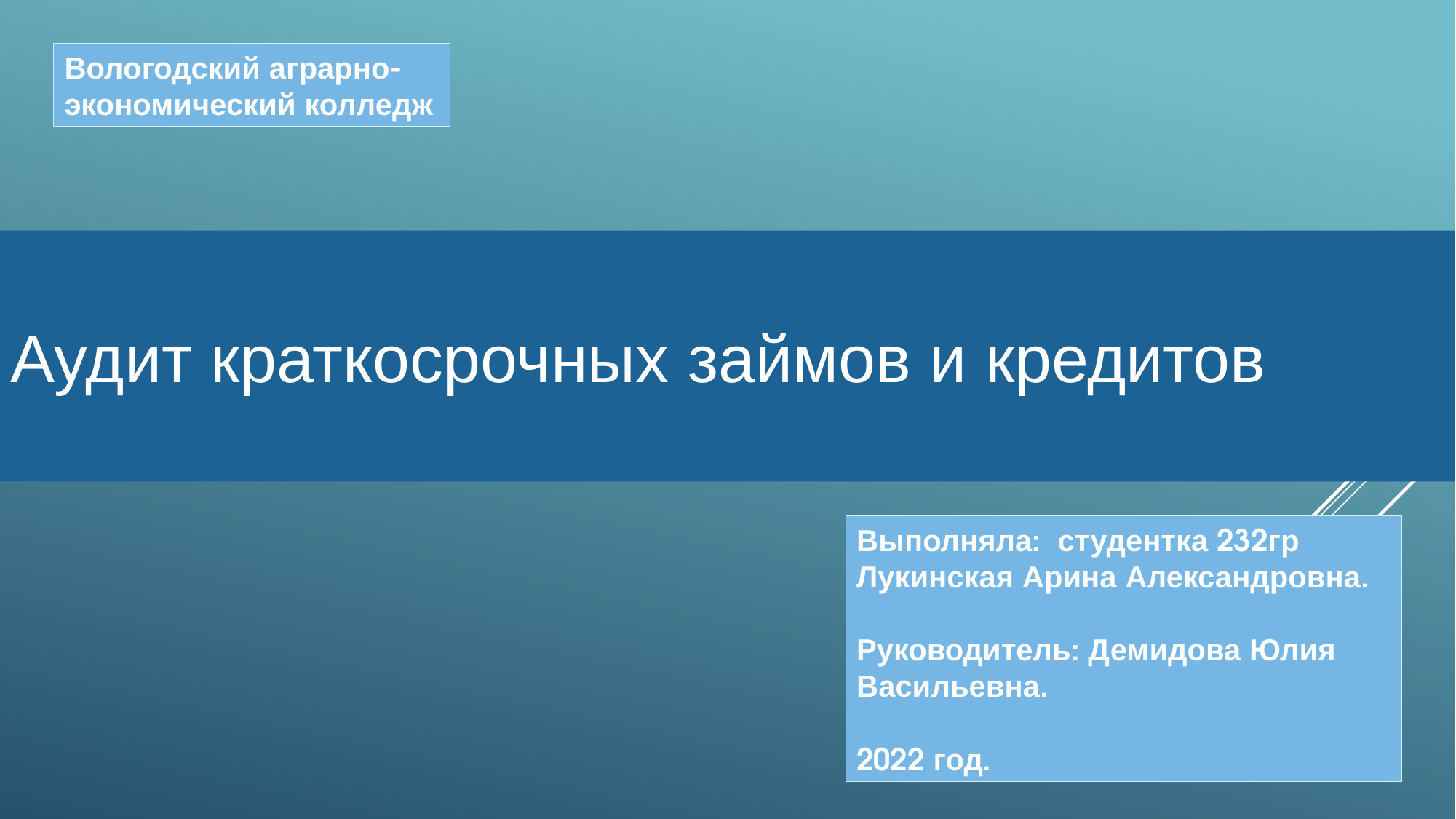

Вологодский аграрно-экономический колледж

Аудит краткосрочных займов и кредитов

Выполняла:  студентка 232гр Лукинская Арина Александровна.

Руководитель: Демидова Юлия Васильевна.

2022 год.